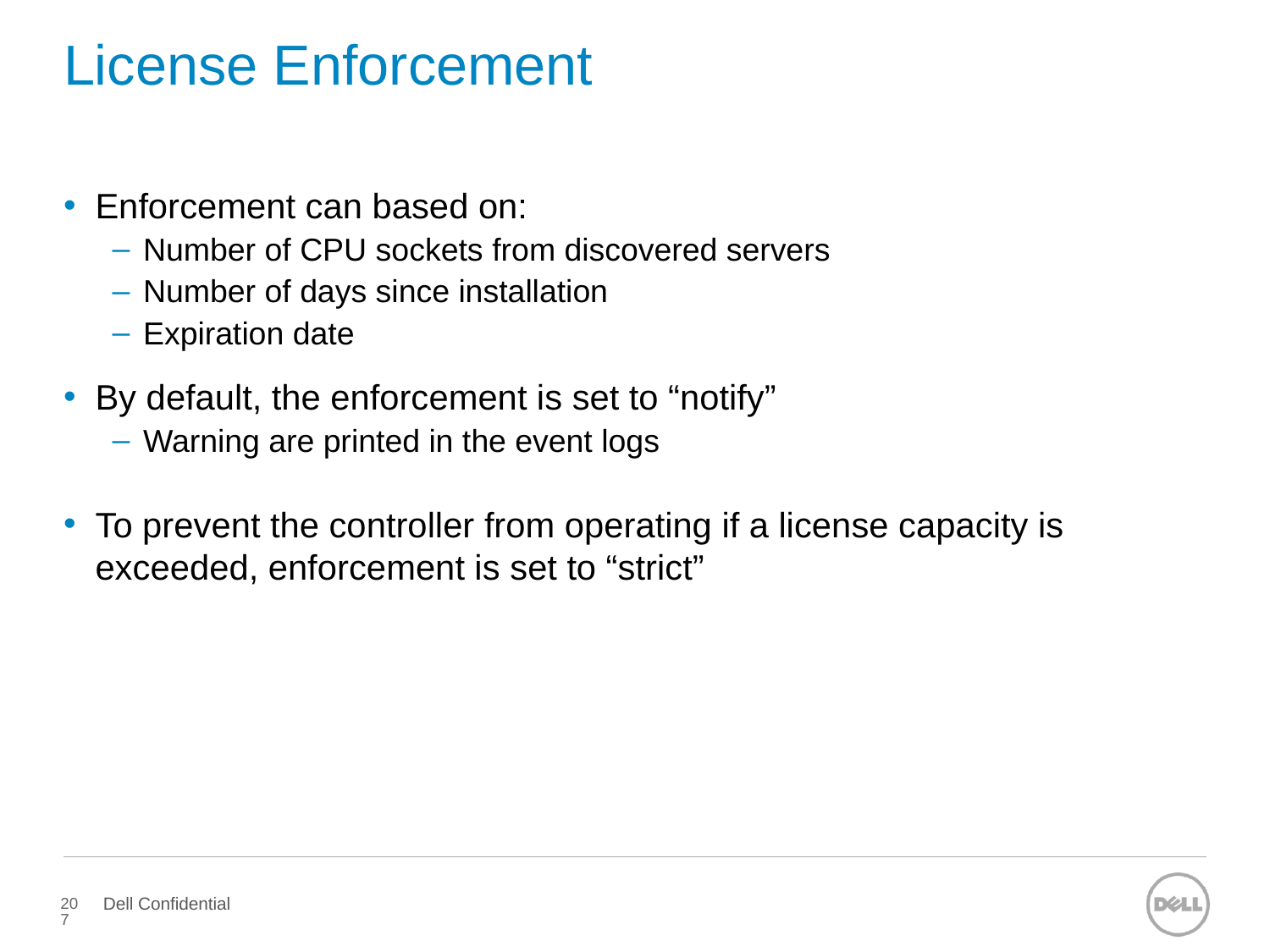

# License Enforcement
Enforcement can based on:
Number of CPU sockets from discovered servers
Number of days since installation
Expiration date

By default, the enforcement is set to “notify”
Warning are printed in the event logs

To prevent the controller from operating if a license capacity is exceeded, enforcement is set to “strict”